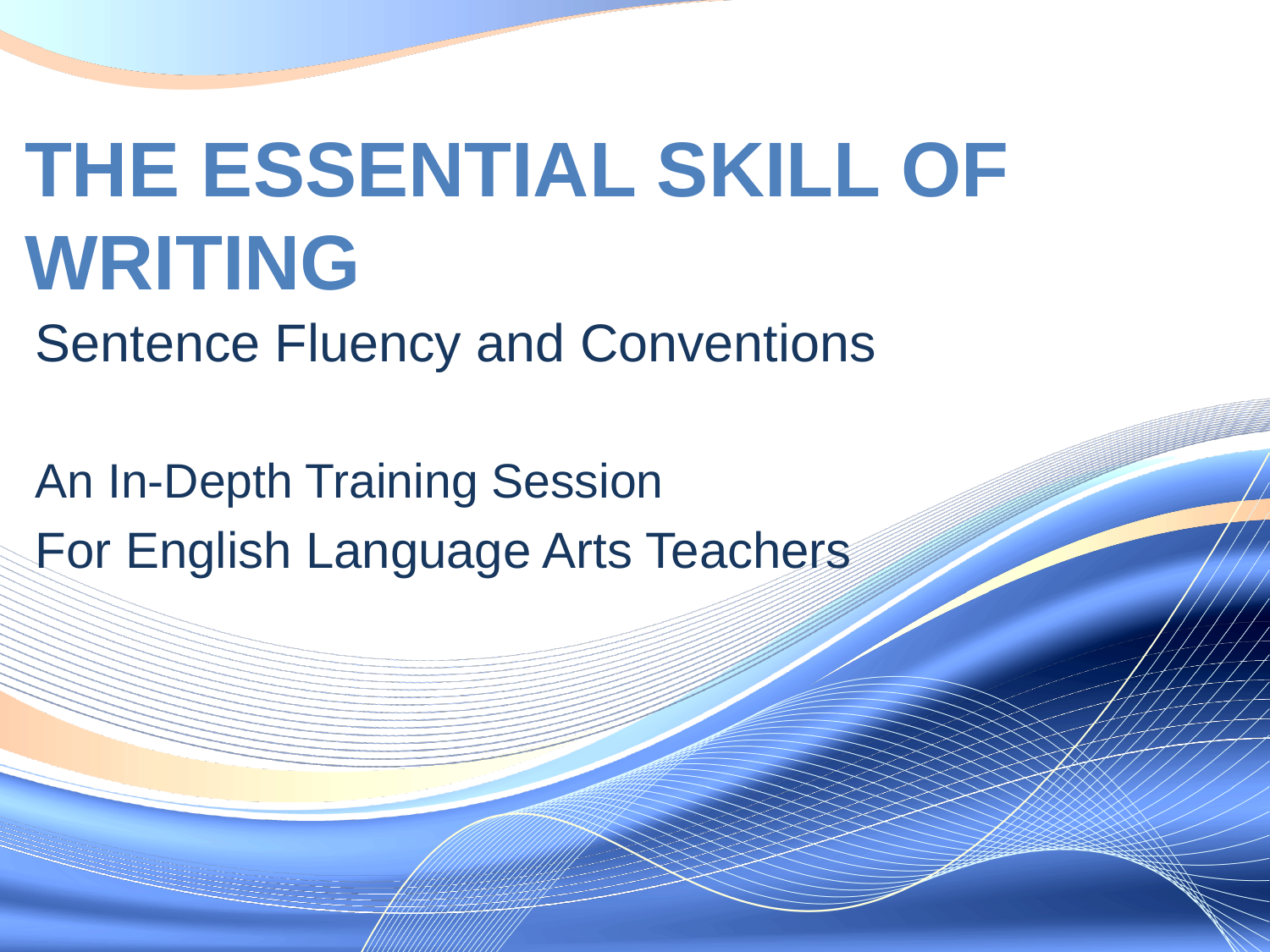

# The Essential Skill of Writing
Sentence Fluency and Conventions

An In-Depth Training Session
For English Language Arts Teachers